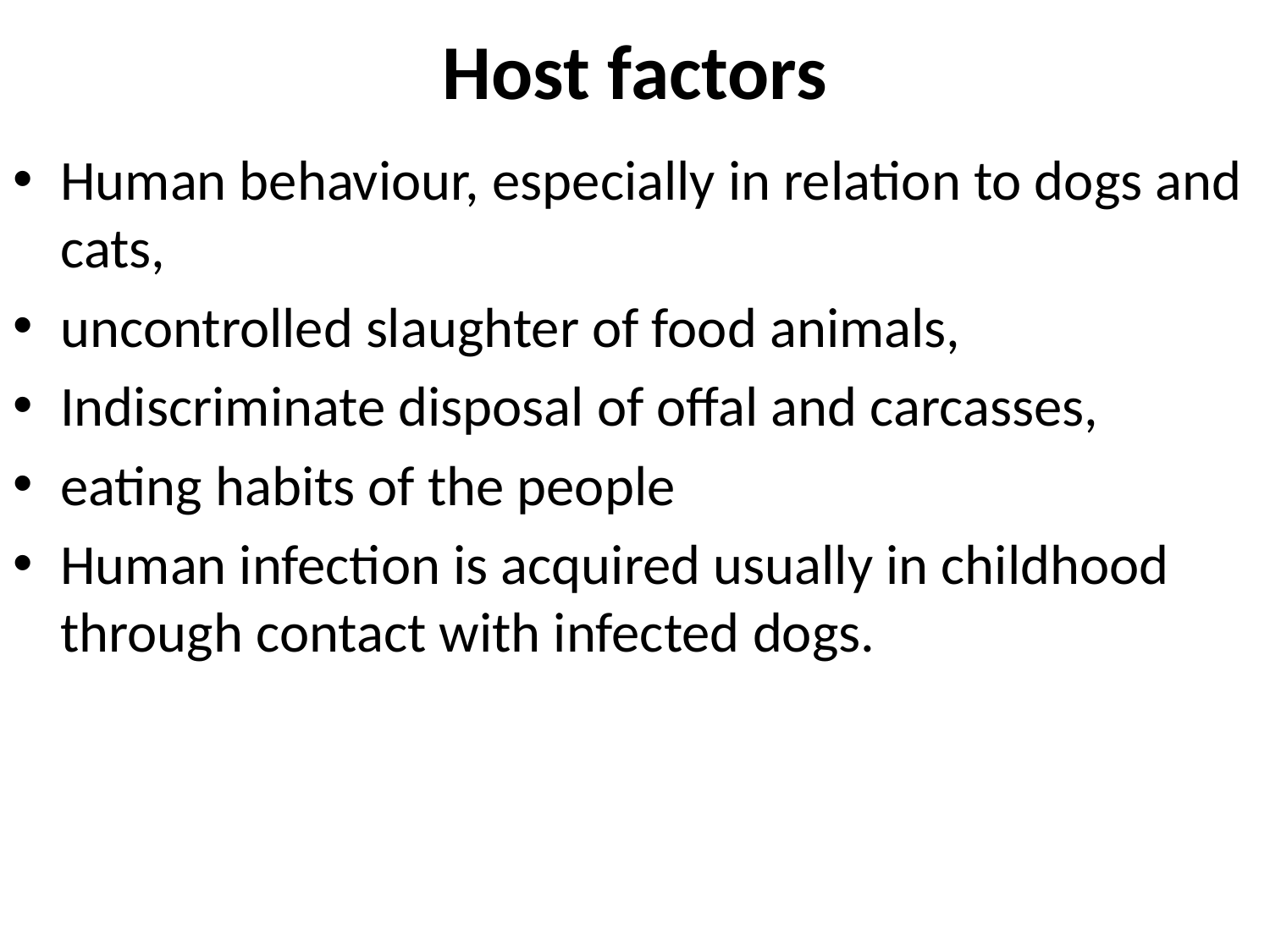

# Host factors
Human behaviour, especially in relation to dogs and cats,
uncontrolled slaughter of food animals,
Indiscriminate disposal of offal and carcasses,
eating habits of the people
Human infection is acquired usually in childhood through contact with infected dogs.